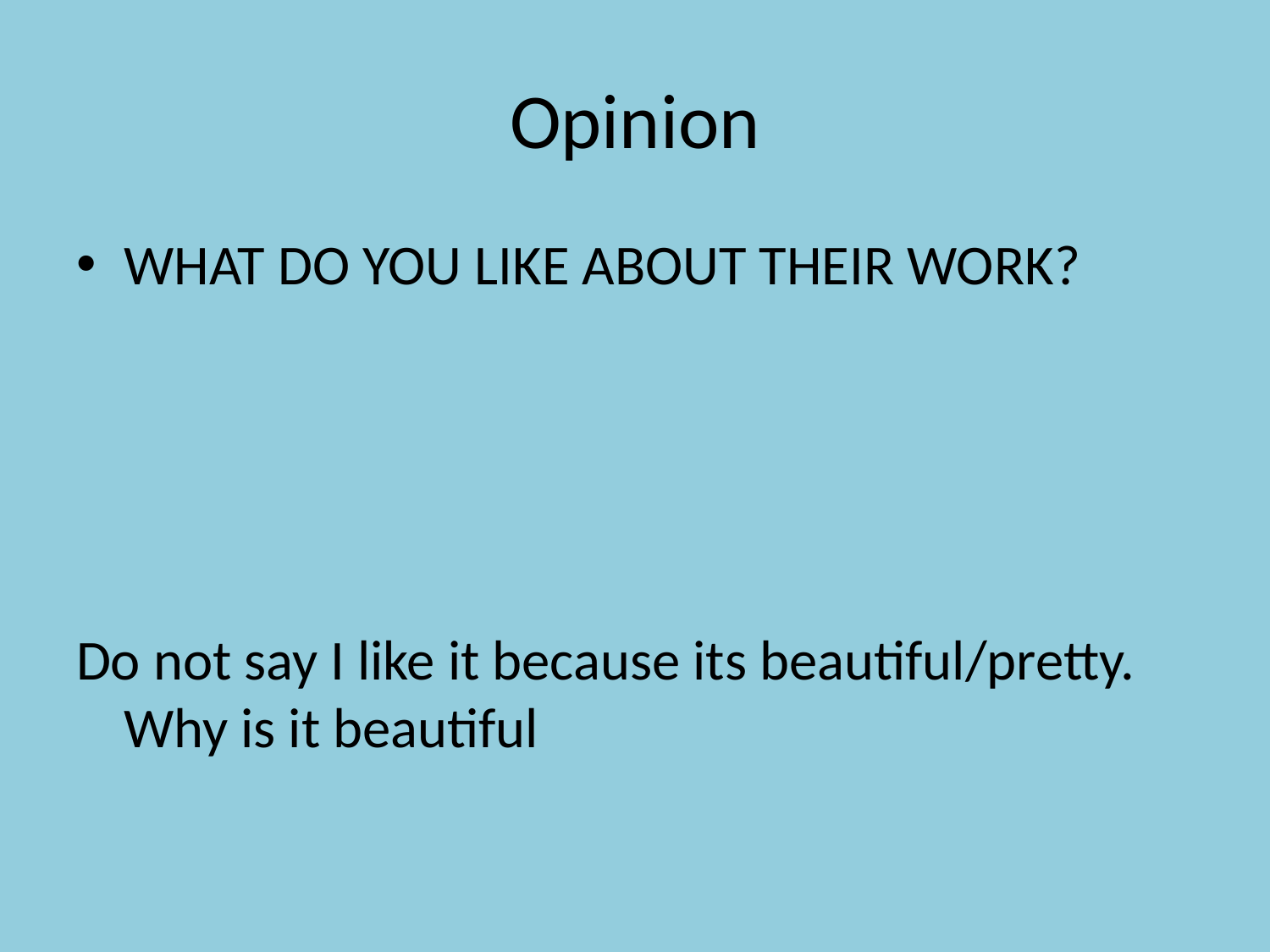

# Opinion
WHAT DO YOU LIKE ABOUT THEIR WORK?

Do not say I like it because its beautiful/pretty.  Why is it beautiful